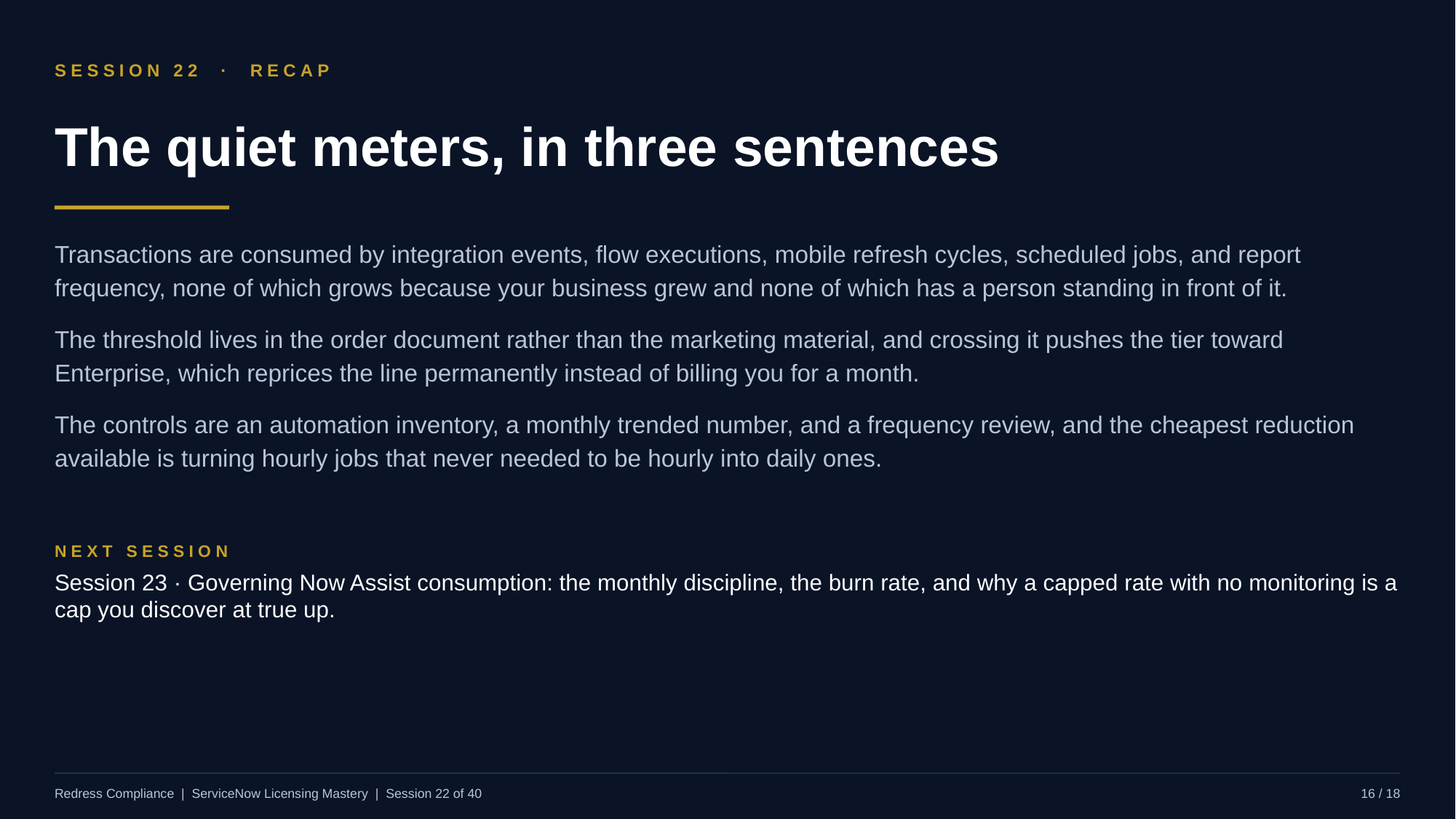

SESSION 22  ·  RECAP
The quiet meters, in three sentences

Transactions are consumed by integration events, flow executions, mobile refresh cycles, scheduled jobs, and report frequency, none of which grows because your business grew and none of which has a person standing in front of it.
The threshold lives in the order document rather than the marketing material, and crossing it pushes the tier toward Enterprise, which reprices the line permanently instead of billing you for a month.
The controls are an automation inventory, a monthly trended number, and a frequency review, and the cheapest reduction available is turning hourly jobs that never needed to be hourly into daily ones.
NEXT SESSION
Session 23 · Governing Now Assist consumption: the monthly discipline, the burn rate, and why a capped rate with no monitoring is a cap you discover at true up.

Redress Compliance  |  ServiceNow Licensing Mastery  |  Session 22 of 40
16 / 18